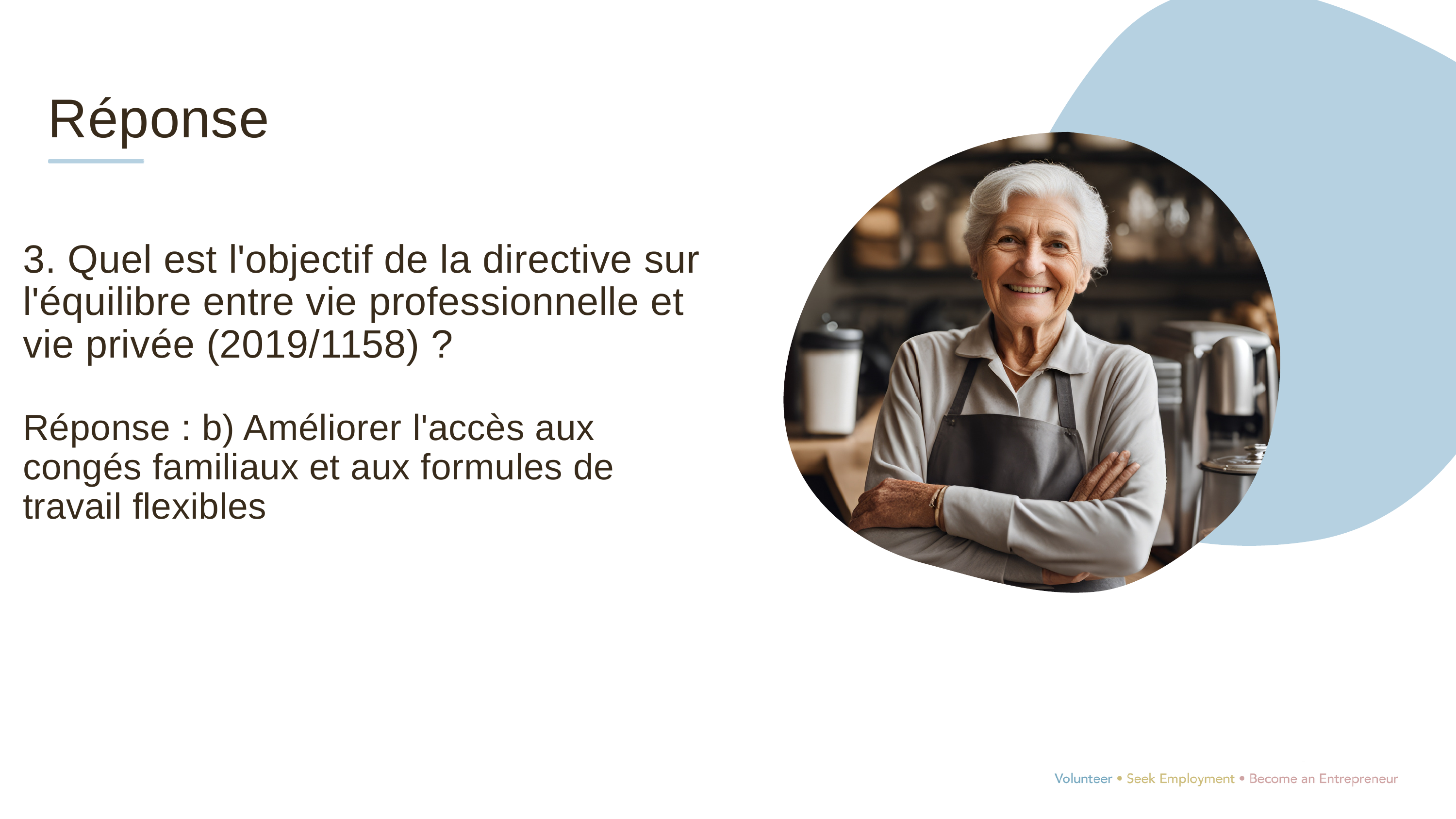

Réponse

3. Quel est l'objectif de la directive sur l'équilibre entre vie professionnelle et vie privée (2019/1158) ?

Réponse : b) Améliorer l'accès aux congés familiaux et aux formules de travail flexibles